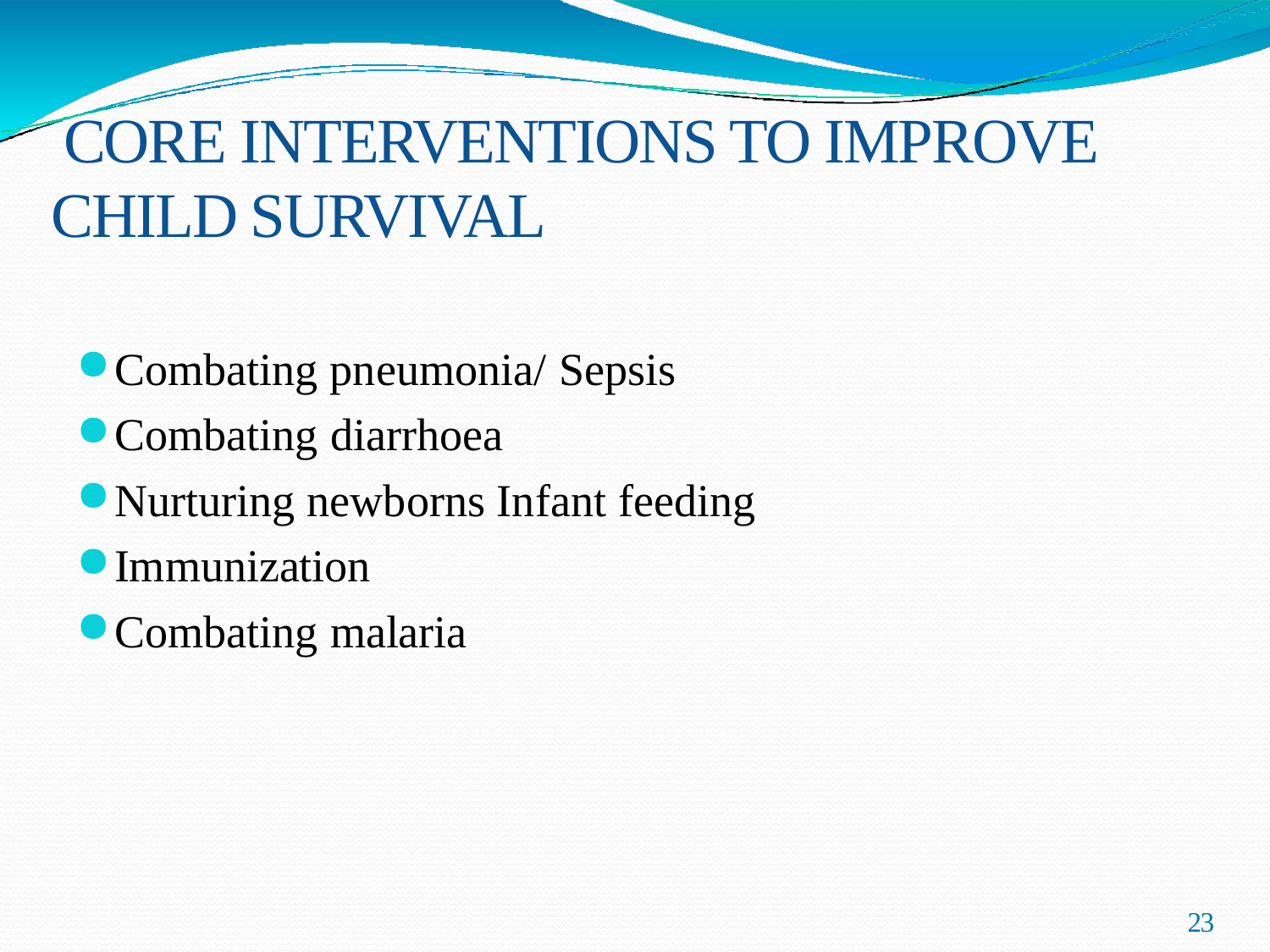

# CORE INTERVENTIONS TO IMPROVE  CHILD SURVIVAL
Combating pneumonia/ Sepsis
Combating diarrhoea
Nurturing newborns Infant feeding
Immunization
Combating malaria
23